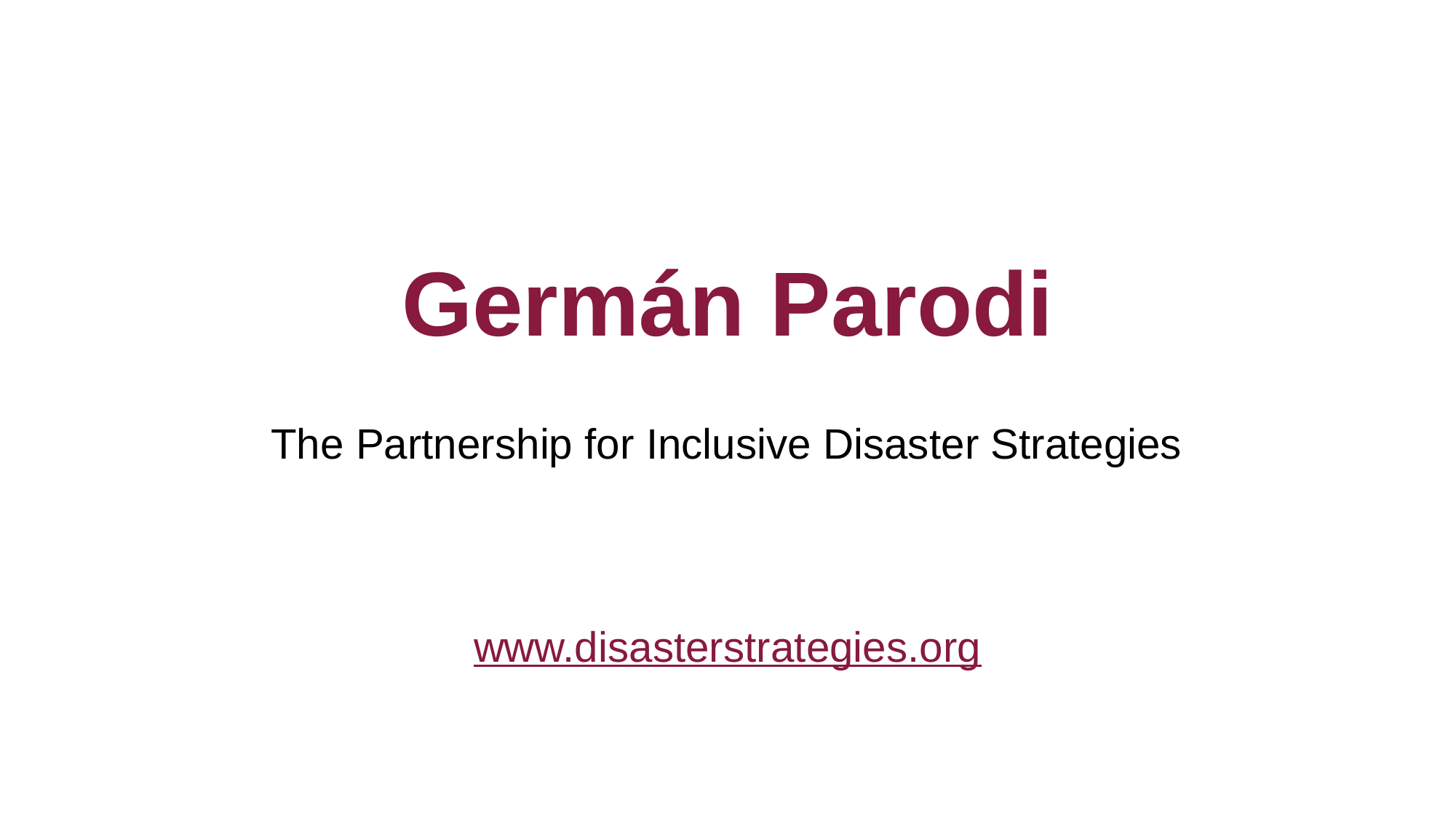

# Germán Parodi
The Partnership for Inclusive Disaster Strategies
www.disasterstrategies.org